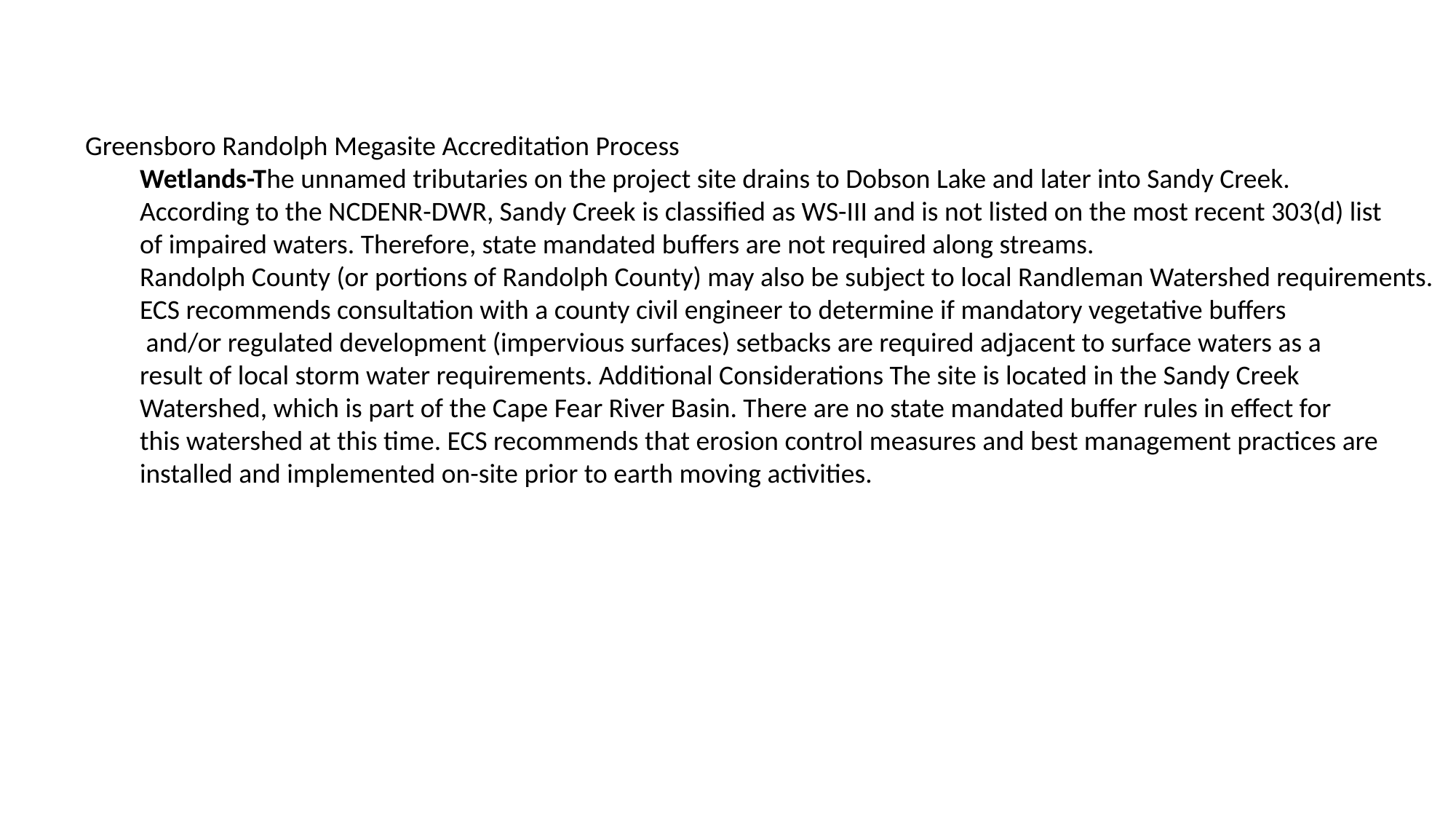

Greensboro Randolph Megasite Accreditation Process
Wetlands-The unnamed tributaries on the project site drains to Dobson Lake and later into Sandy Creek.
According to the NCDENR-DWR, Sandy Creek is classified as WS-III and is not listed on the most recent 303(d) list
of impaired waters. Therefore, state mandated buffers are not required along streams.
Randolph County (or portions of Randolph County) may also be subject to local Randleman Watershed requirements.
ECS recommends consultation with a county civil engineer to determine if mandatory vegetative buffers
 and/or regulated development (impervious surfaces) setbacks are required adjacent to surface waters as a
result of local storm water requirements. Additional Considerations The site is located in the Sandy Creek
Watershed, which is part of the Cape Fear River Basin. There are no state mandated buffer rules in effect for
this watershed at this time. ECS recommends that erosion control measures and best management practices are
installed and implemented on-site prior to earth moving activities.